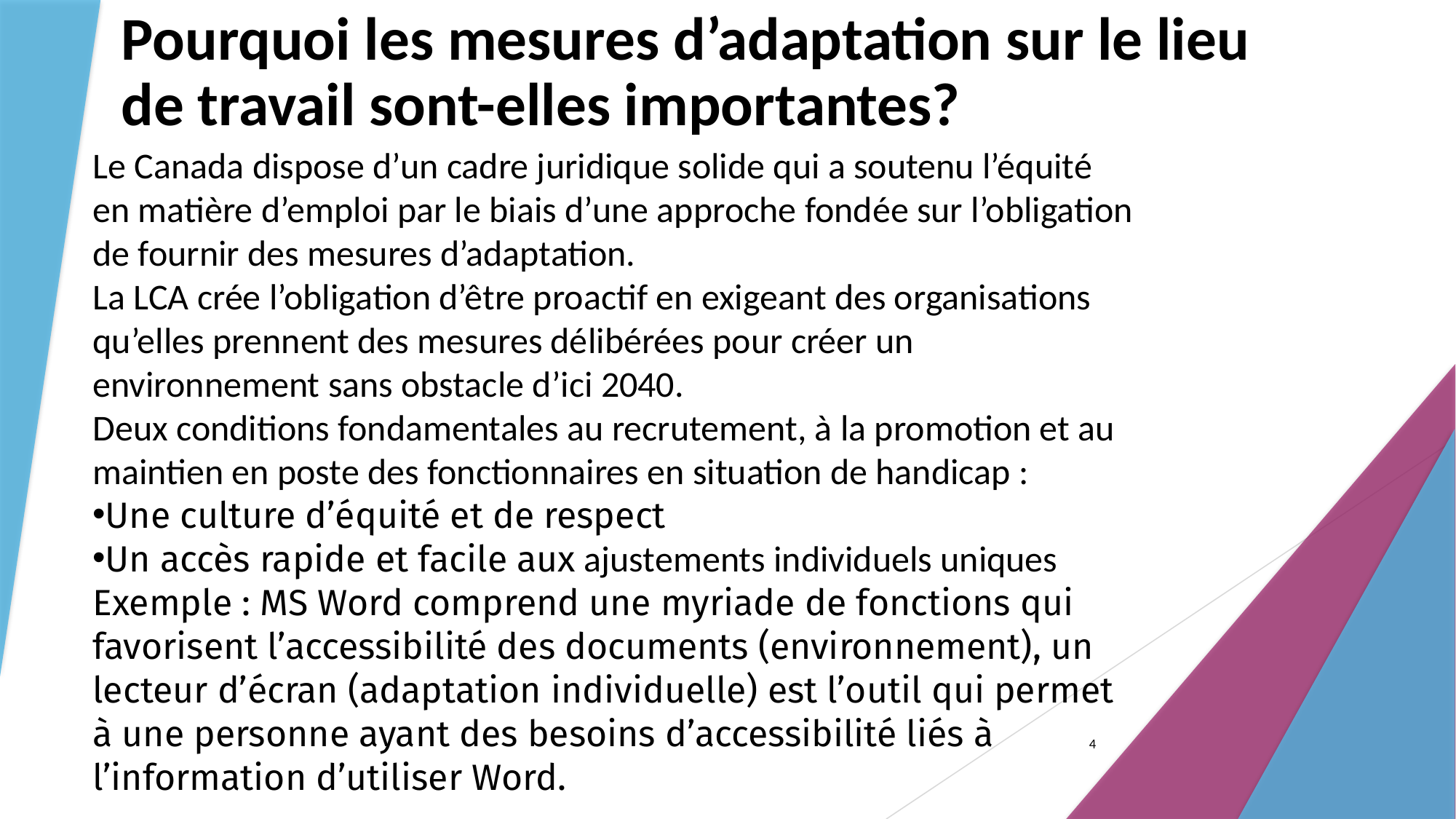

# Pourquoi les mesures d’adaptation sur le lieu de travail sont-elles importantes?

Le Canada dispose d’un cadre juridique solide qui a soutenu l’équité en matière d’emploi par le biais d’une approche fondée sur l’obligation de fournir des mesures d’adaptation.
La LCA crée l’obligation d’être proactif en exigeant des organisations qu’elles prennent des mesures délibérées pour créer un environnement sans obstacle d’ici 2040.
Deux conditions fondamentales au recrutement, à la promotion et au maintien en poste des fonctionnaires en situation de handicap :
Une culture d’équité et de respect
Un accès rapide et facile aux ajustements individuels uniques
Exemple : MS Word comprend une myriade de fonctions qui favorisent l’accessibilité des documents (environnement), un lecteur d’écran (adaptation individuelle) est l’outil qui permet à une personne ayant des besoins d’accessibilité liés à l’information d’utiliser Word.

4